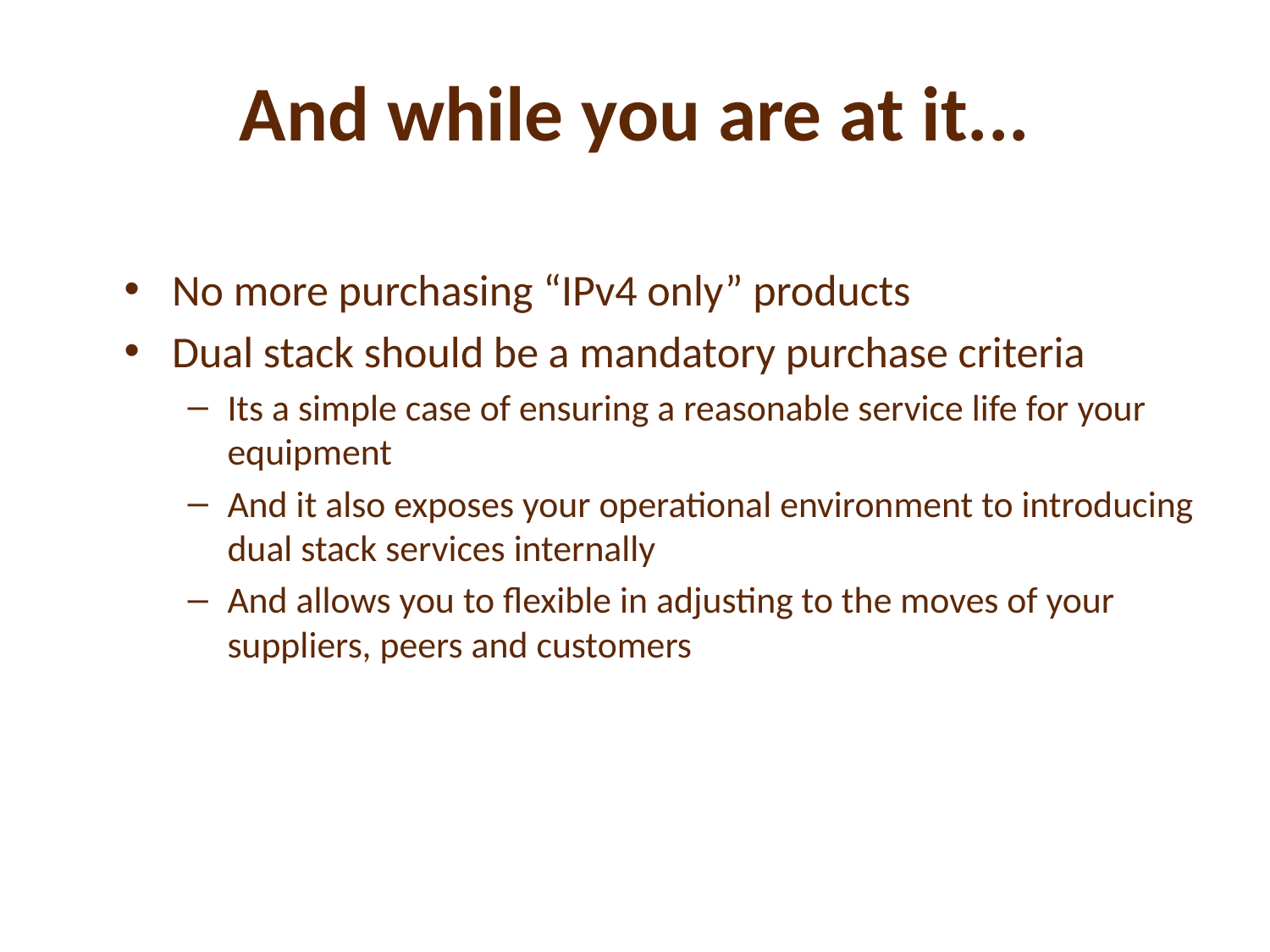

# And while you are at it...
No more purchasing “IPv4 only” products
Dual stack should be a mandatory purchase criteria
Its a simple case of ensuring a reasonable service life for your equipment
And it also exposes your operational environment to introducing dual stack services internally
And allows you to flexible in adjusting to the moves of your suppliers, peers and customers